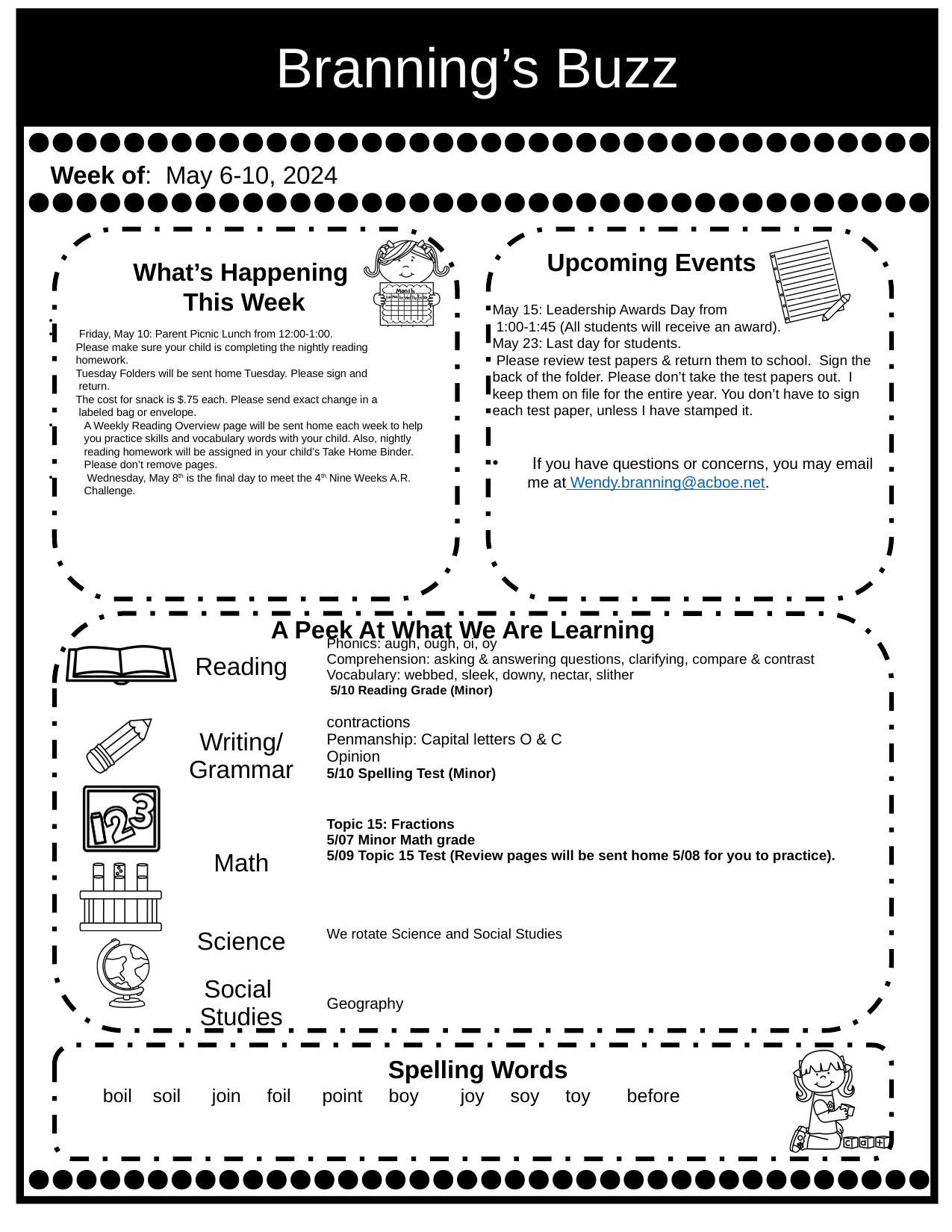

Branning’s Buzz
Week of:  May 6-10, 2024

Upcoming Events
What’s Happening
This Week

May 15: Leadership Awards Day from
 1:00-1:45 (All students will receive an award).
May 23: Last day for students.
 Please review test papers & return them to school.  Sign the back of the folder. Please don’t take the test papers out.  I keep them on file for the entire year. You don’t have to sign each test paper, unless I have stamped it.

 If you have questions or concerns, you may email me at Wendy.branning@acboe.net.

   Friday, May 10: Parent Picnic Lunch from 12:00-1:00.
         Please make sure your child is completing the nightly reading
         homework.
         Tuesday Folders will be sent home Tuesday. Please sign and
          return.
         The cost for snack is $.75 each. Please send exact change in a
          labeled bag or envelope.
A Weekly Reading Overview page will be sent home each week to help you practice skills and vocabulary words with your child. Also, nightly reading homework will be assigned in your child’s Take Home Binder. Please don’t remove pages.
 Wednesday, May 8th is the final day to meet the 4th Nine Weeks A.R. Challenge.

A Peek At What We Are Learning

| Reading | Phonics: augh, ough, oi, oy Comprehension: asking & answering questions, clarifying, compare & contrast Vocabulary: webbed, sleek, downy, nectar, slither 5/10 Reading Grade (Minor) |
| --- | --- |
| Writing/ Grammar | contractions Penmanship: Capital letters O & C Opinion 5/10 Spelling Test (Minor) |
| Math | Topic 15: Fractions 5/07 Minor Math grade 5/09 Topic 15 Test (Review pages will be sent home 5/08 for you to practice). |
| Science | We rotate Science and Social Studies |
| Social Studies | Geography |

Spelling Words
  boil    soil      join     foil      point     boy        joy     soy     toy       before